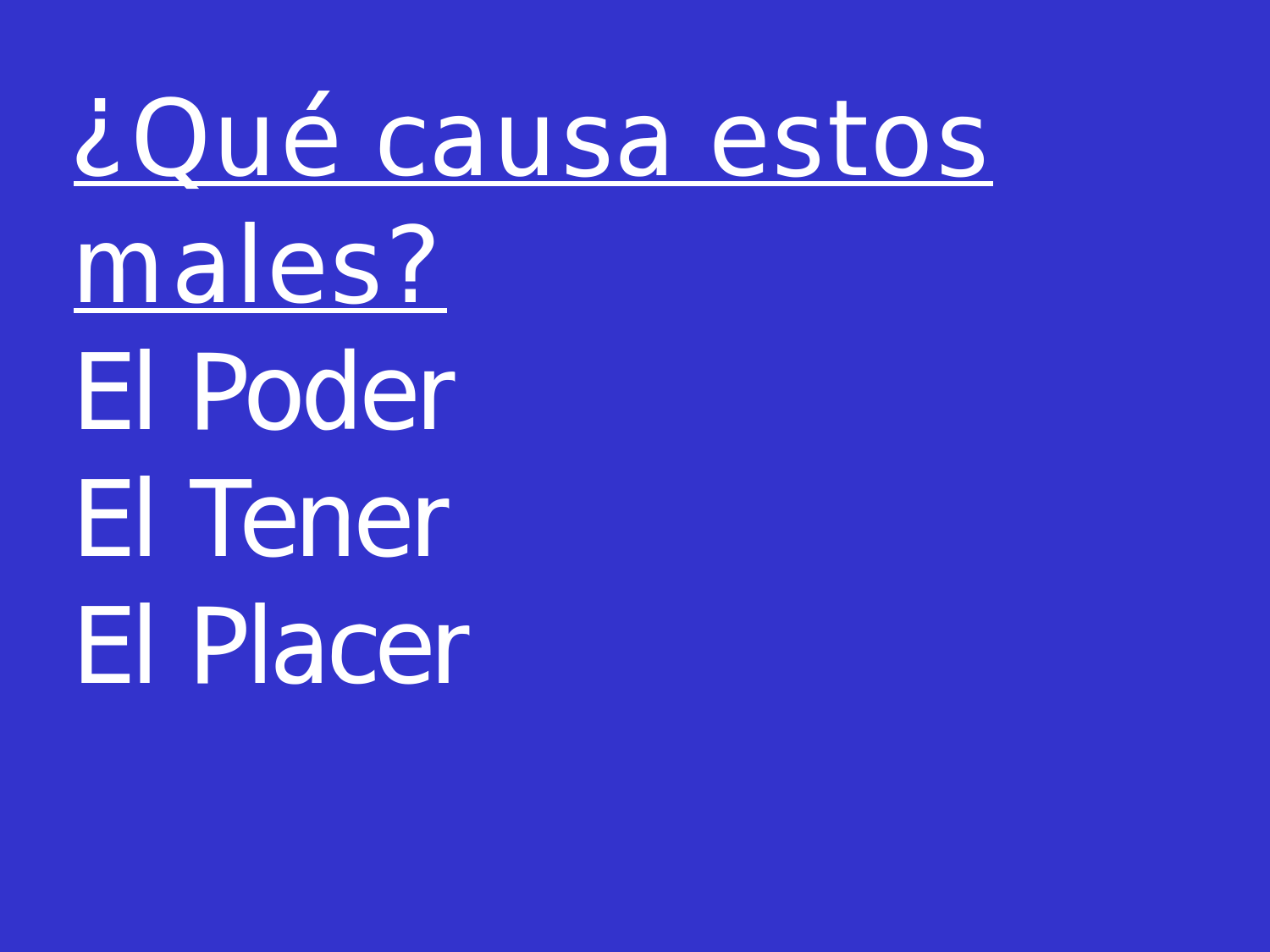

¿Qué causa estos males?
El Poder
El Tener
El Placer